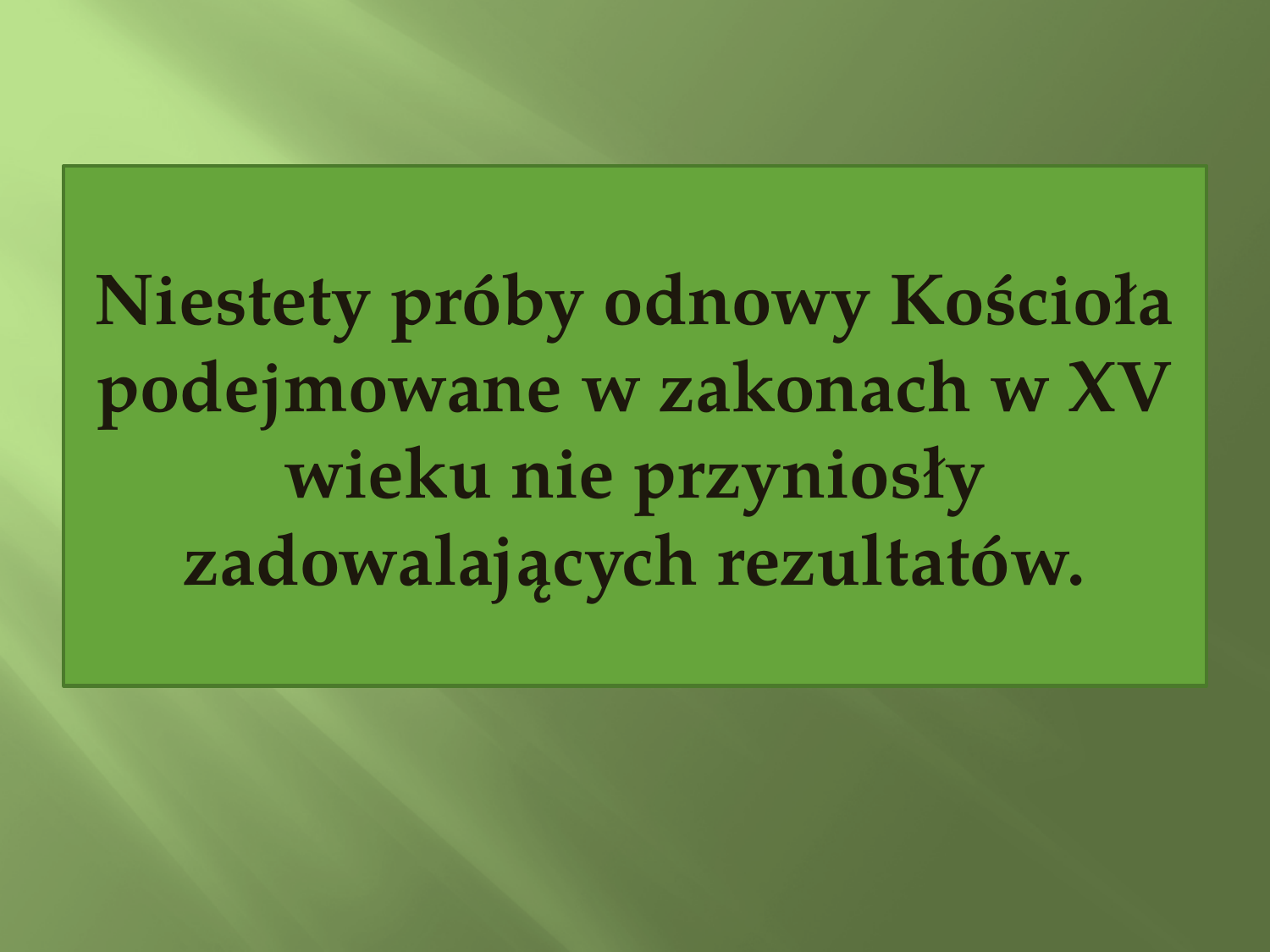

# Niestety próby odnowy Kościoła podejmowane w zakonach w XV wieku nie przyniosły zadowalających rezultatów.